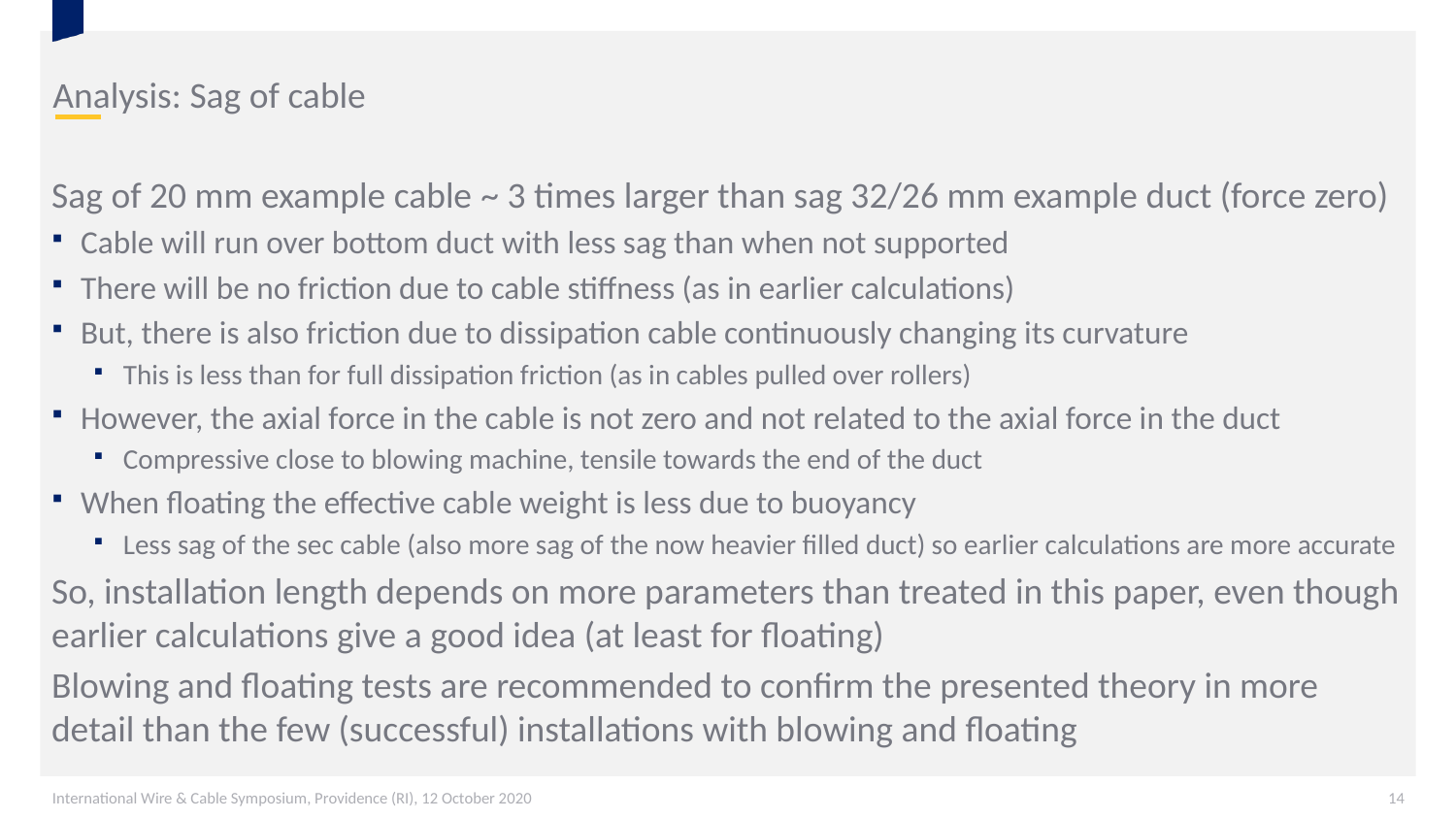

# Analysis: Sag of cable
Sag of 20 mm example cable ~ 3 times larger than sag 32/26 mm example duct (force zero)
Cable will run over bottom duct with less sag than when not supported
There will be no friction due to cable stiffness (as in earlier calculations)
But, there is also friction due to dissipation cable continuously changing its curvature
This is less than for full dissipation friction (as in cables pulled over rollers)
However, the axial force in the cable is not zero and not related to the axial force in the duct
Compressive close to blowing machine, tensile towards the end of the duct
When floating the effective cable weight is less due to buoyancy
Less sag of the sec cable (also more sag of the now heavier filled duct) so earlier calculations are more accurate
So, installation length depends on more parameters than treated in this paper, even though earlier calculations give a good idea (at least for floating)
Blowing and floating tests are recommended to confirm the presented theory in more detail than the few (successful) installations with blowing and floating
International Wire & Cable Symposium, Providence (RI), 12 October 2020
14